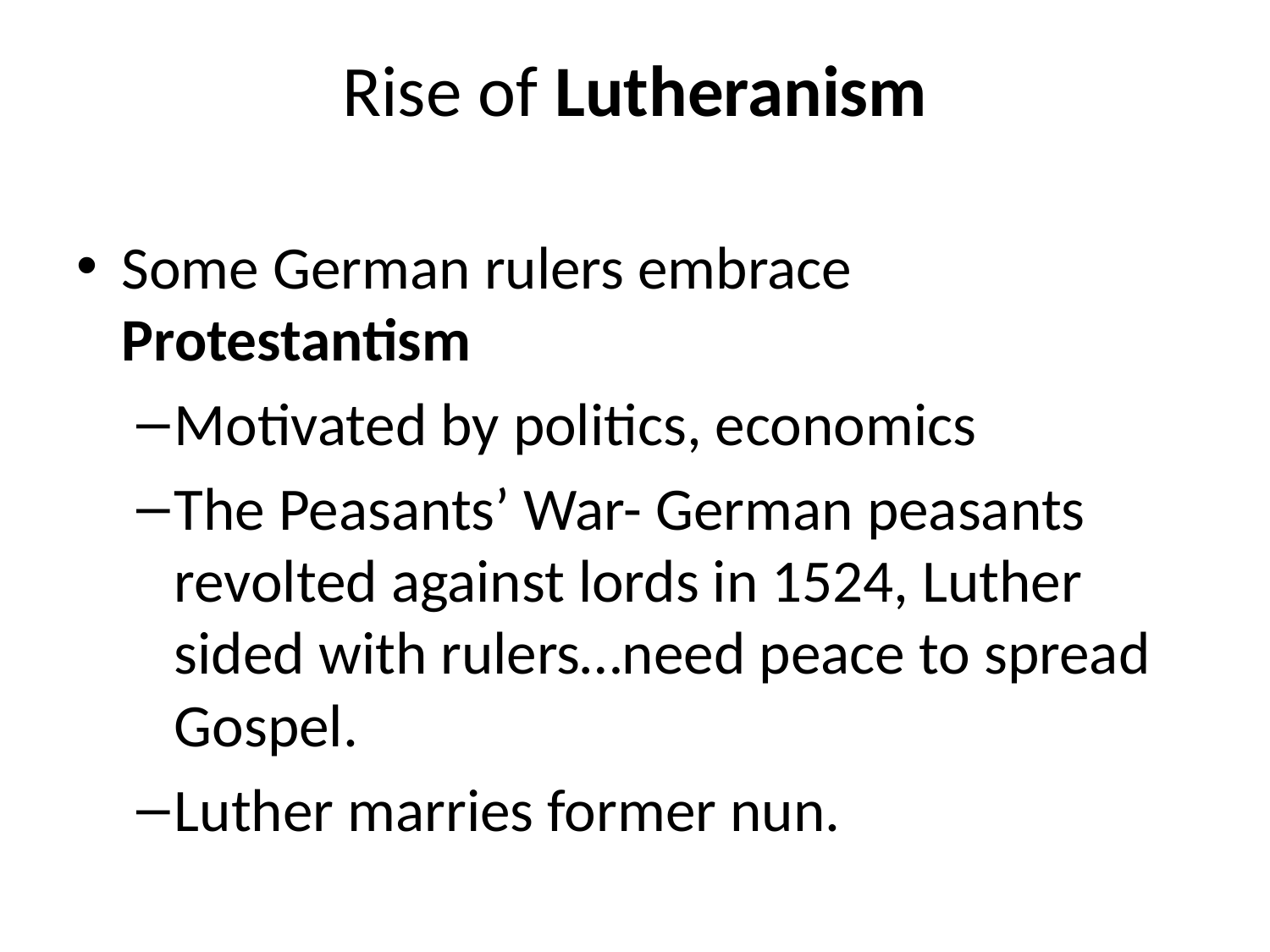

# Rise of Lutheranism
Some German rulers embrace Protestantism
Motivated by politics, economics
The Peasants’ War- German peasants revolted against lords in 1524, Luther sided with rulers…need peace to spread Gospel.
Luther marries former nun.